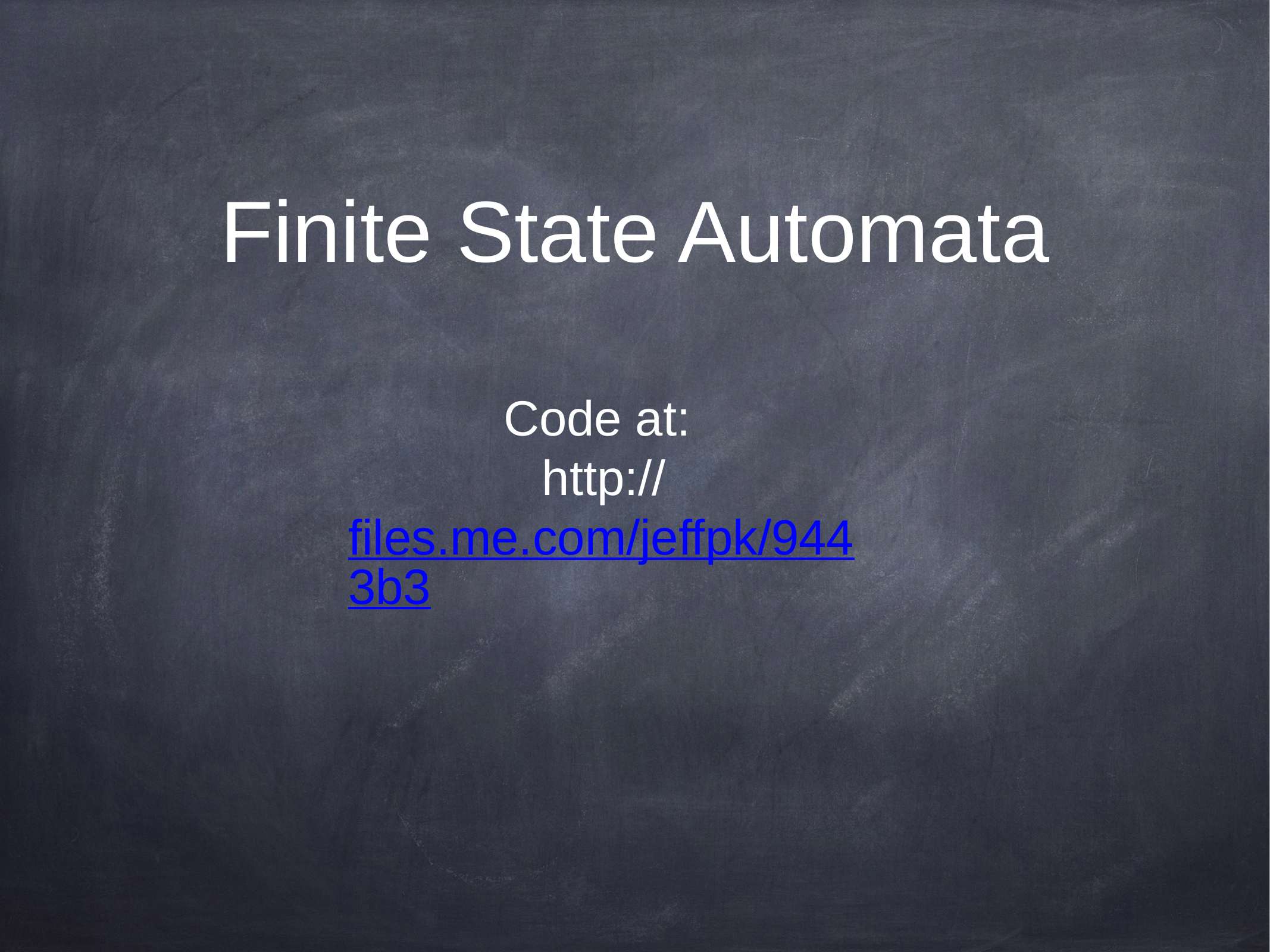

# Finite State Automata
Code at:
http://files.me.com/jeffpk/9443b3